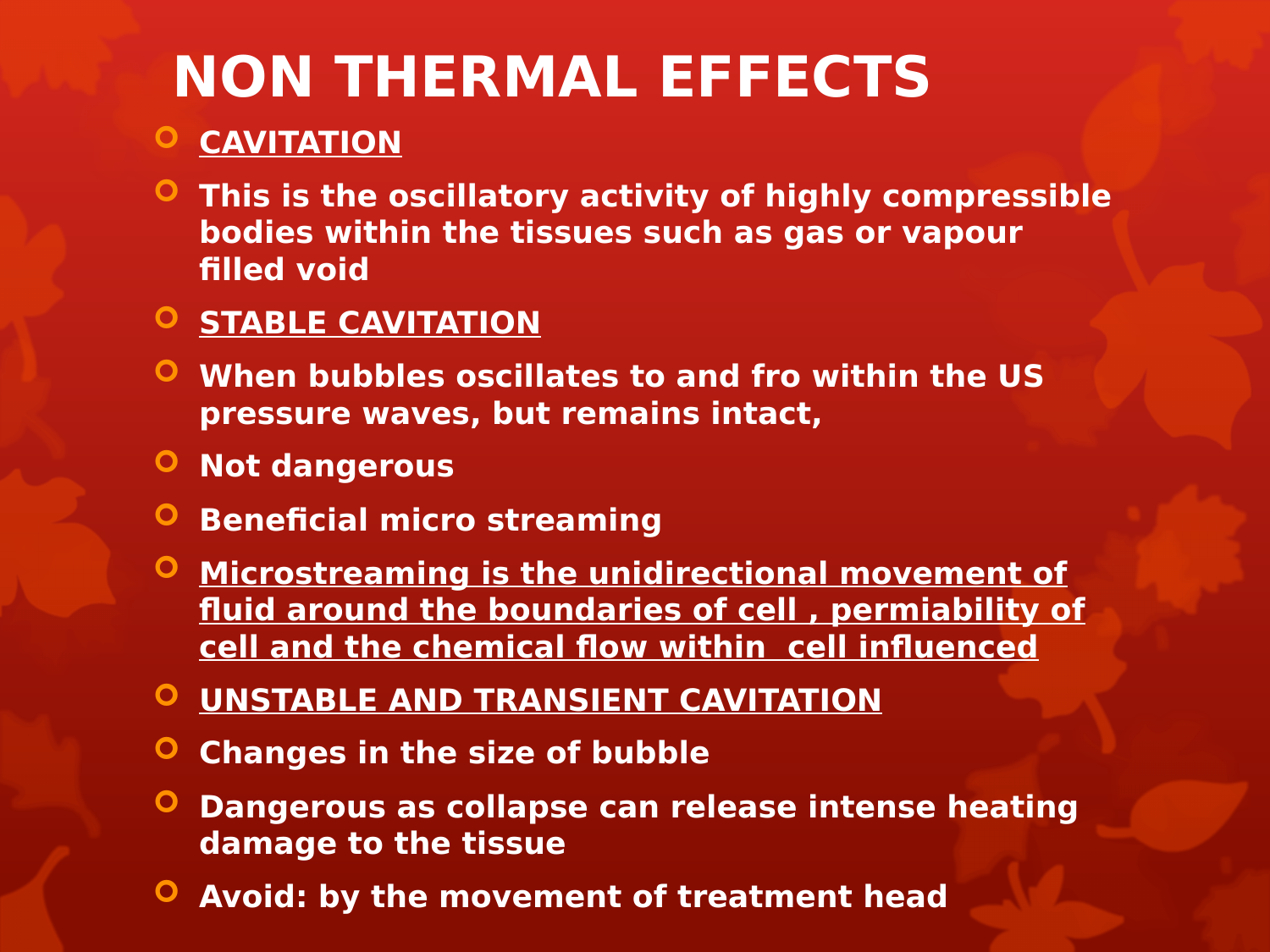

# NON THERMAL EFFECTS
CAVITATION
This is the oscillatory activity of highly compressible bodies within the tissues such as gas or vapour filled void
STABLE CAVITATION
When bubbles oscillates to and fro within the US pressure waves, but remains intact,
Not dangerous
Beneficial micro streaming
Microstreaming is the unidirectional movement of fluid around the boundaries of cell , permiability of cell and the chemical flow within  cell influenced
UNSTABLE AND TRANSIENT CAVITATION
Changes in the size of bubble
Dangerous as collapse can release intense heating damage to the tissue
Avoid: by the movement of treatment head